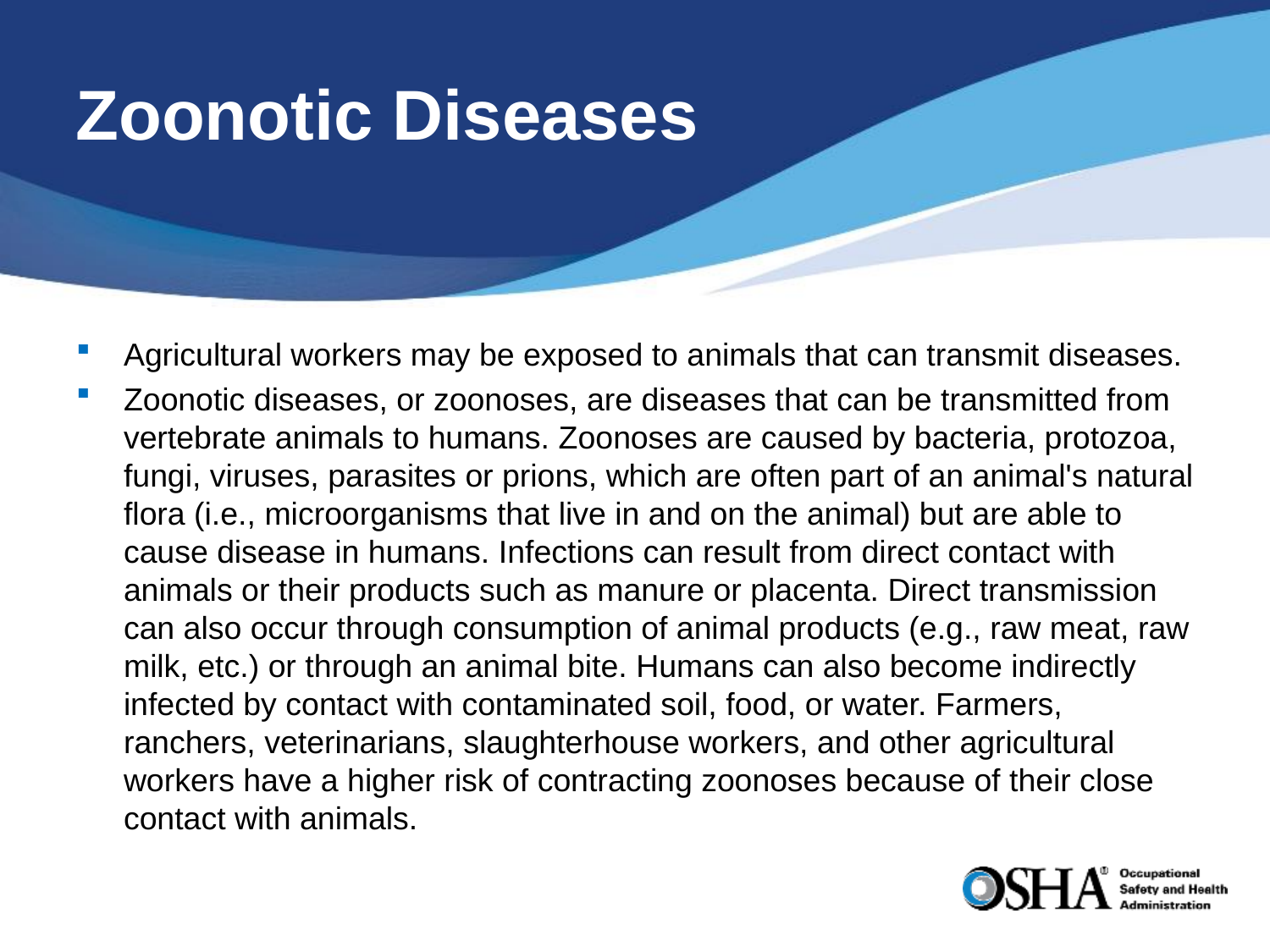

# Zoonotic Diseases
Agricultural workers may be exposed to animals that can transmit diseases.
Zoonotic diseases, or zoonoses, are diseases that can be transmitted from vertebrate animals to humans. Zoonoses are caused by bacteria, protozoa, fungi, viruses, parasites or prions, which are often part of an animal's natural flora (i.e., microorganisms that live in and on the animal) but are able to cause disease in humans. Infections can result from direct contact with animals or their products such as manure or placenta. Direct transmission can also occur through consumption of animal products (e.g., raw meat, raw milk, etc.) or through an animal bite. Humans can also become indirectly infected by contact with contaminated soil, food, or water. Farmers, ranchers, veterinarians, slaughterhouse workers, and other agricultural workers have a higher risk of contracting zoonoses because of their close contact with animals.